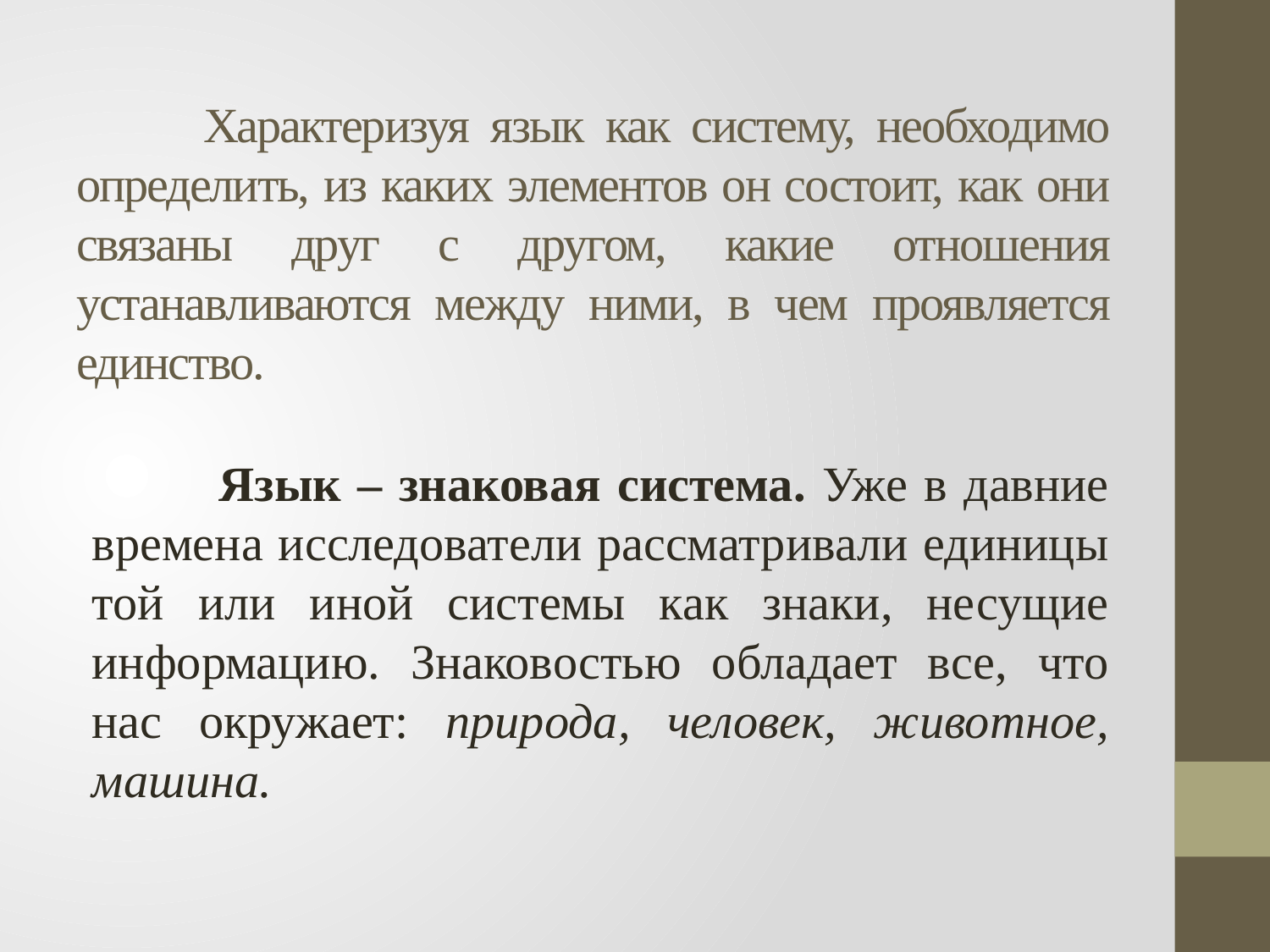

# Характеризуя язык как систему, необходимо определить, из каких элементов он состоит, как они связаны друг с другом, какие отношения устанавливаются между ними, в чем проявляется единство.
	Язык – знаковая система. Уже в давние времена исследователи рассматривали единицы той или иной системы как знаки, несущие информацию. Знаковостью обладает все, что нас окружает: природа, человек, животное, машина.